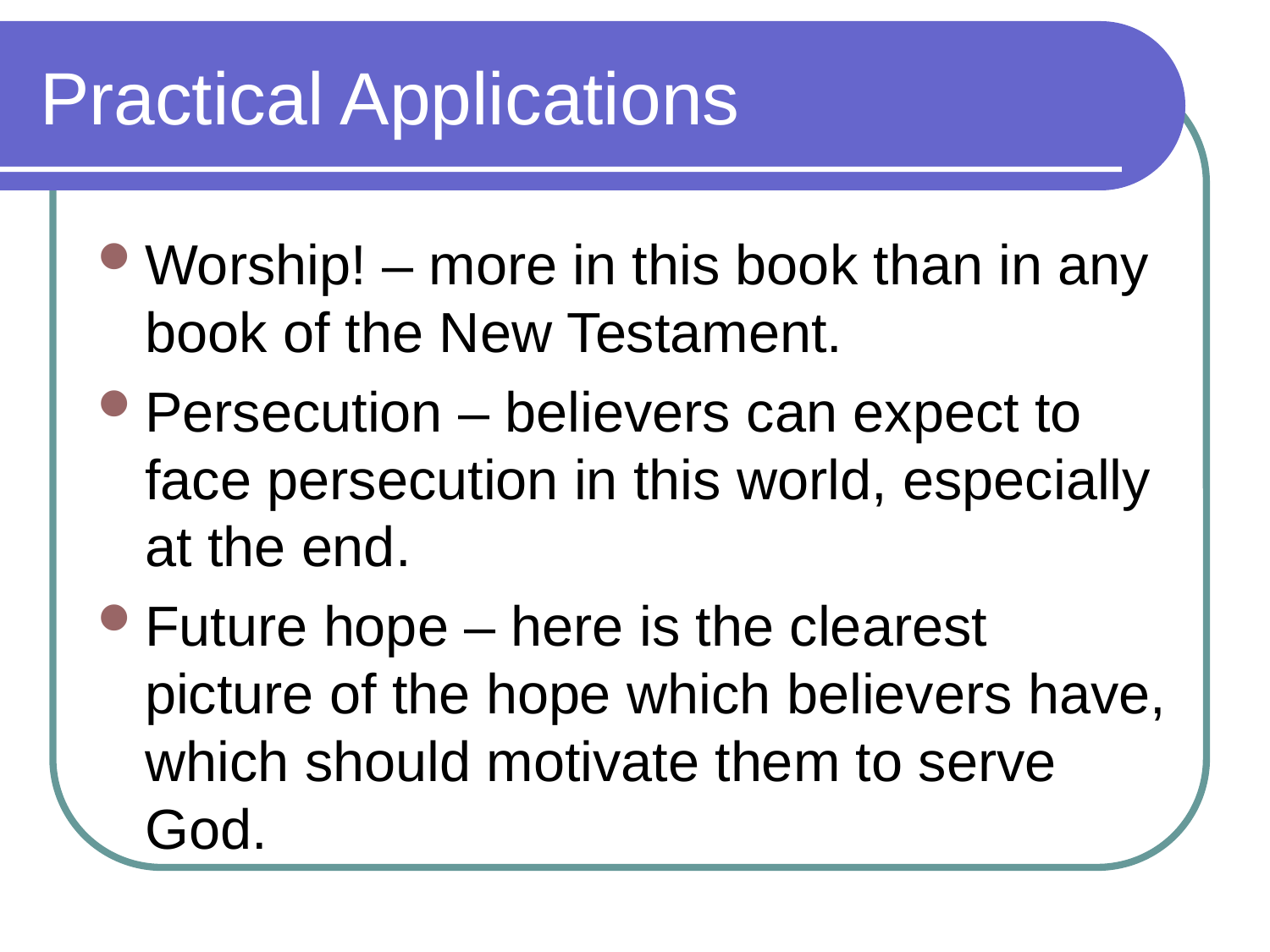

# Practical Applications
Worship! – more in this book than in any book of the New Testament.
Persecution – believers can expect to face persecution in this world, especially at the end.
Future hope – here is the clearest picture of the hope which believers have, which should motivate them to serve God.